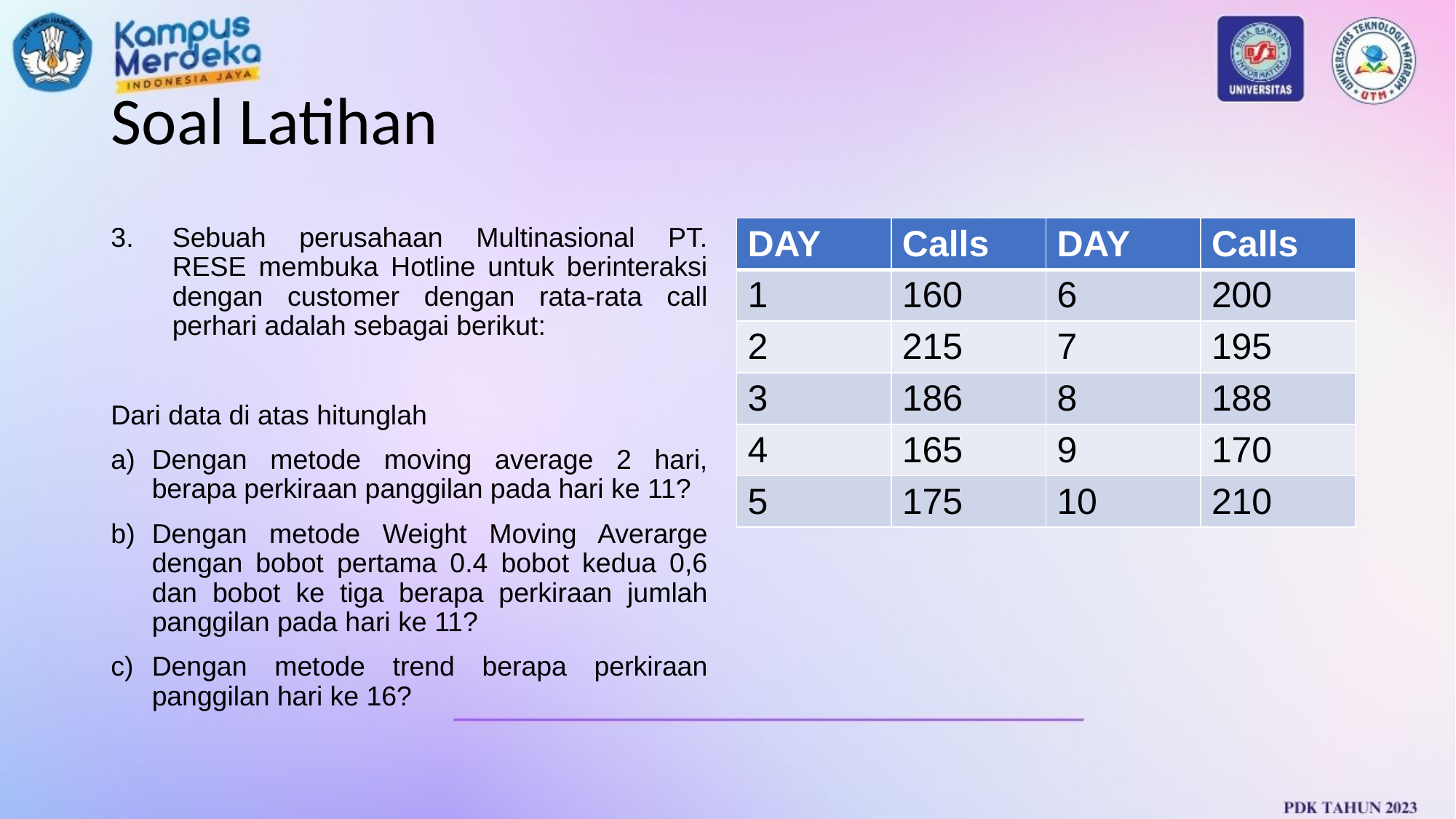

# Soal Latihan
Sebuah perusahaan Multinasional PT. RESE membuka Hotline untuk berinteraksi dengan customer dengan rata-rata call perhari adalah sebagai berikut:

Dari data di atas hitunglah
Dengan metode moving average 2 hari, berapa perkiraan panggilan pada hari ke 11?
Dengan metode Weight Moving Averarge dengan bobot pertama 0.4 bobot kedua 0,6 dan bobot ke tiga berapa perkiraan jumlah panggilan pada hari ke 11?
Dengan metode trend berapa perkiraan panggilan hari ke 16?
| DAY | Calls | DAY | Calls |
| --- | --- | --- | --- |
| 1 | 160 | 6 | 200 |
| 2 | 215 | 7 | 195 |
| 3 | 186 | 8 | 188 |
| 4 | 165 | 9 | 170 |
| 5 | 175 | 10 | 210 |